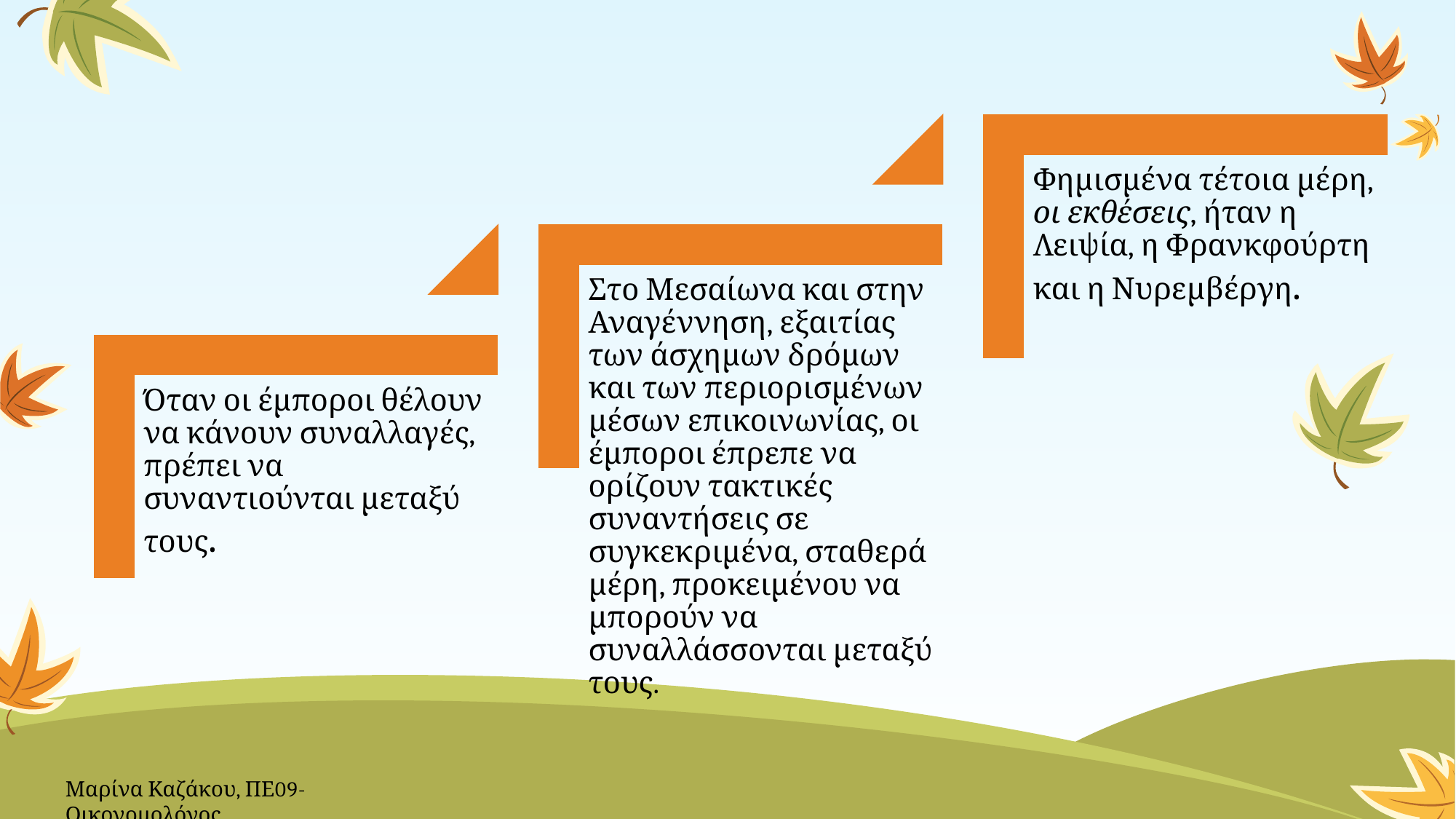

Όταν οι έμποροι θέλουν να κάνουν συναλλαγές, πρέπει να συναντιούνται μεταξύ τους.
Στο Μεσαίωνα και στην Αναγέννηση, εξαιτίας των άσχημων δρόμων και των περιορισμένων μέσων επικοινωνίας, οι έμποροι έπρεπε να ορίζουν τακτικές συναντήσεις σε συγκεκριμένα, σταθερά μέρη, προκειμένου να μπορούν να συναλλάσσονται μεταξύ τους.
Φημισμένα τέτοια μέρη, οι εκθέσεις, ήταν η Λειψία, η Φρανκφούρτη και η Νυρεμβέργη.
Μαρίνα Καζάκου, ΠΕ09-Οικονομολόγος